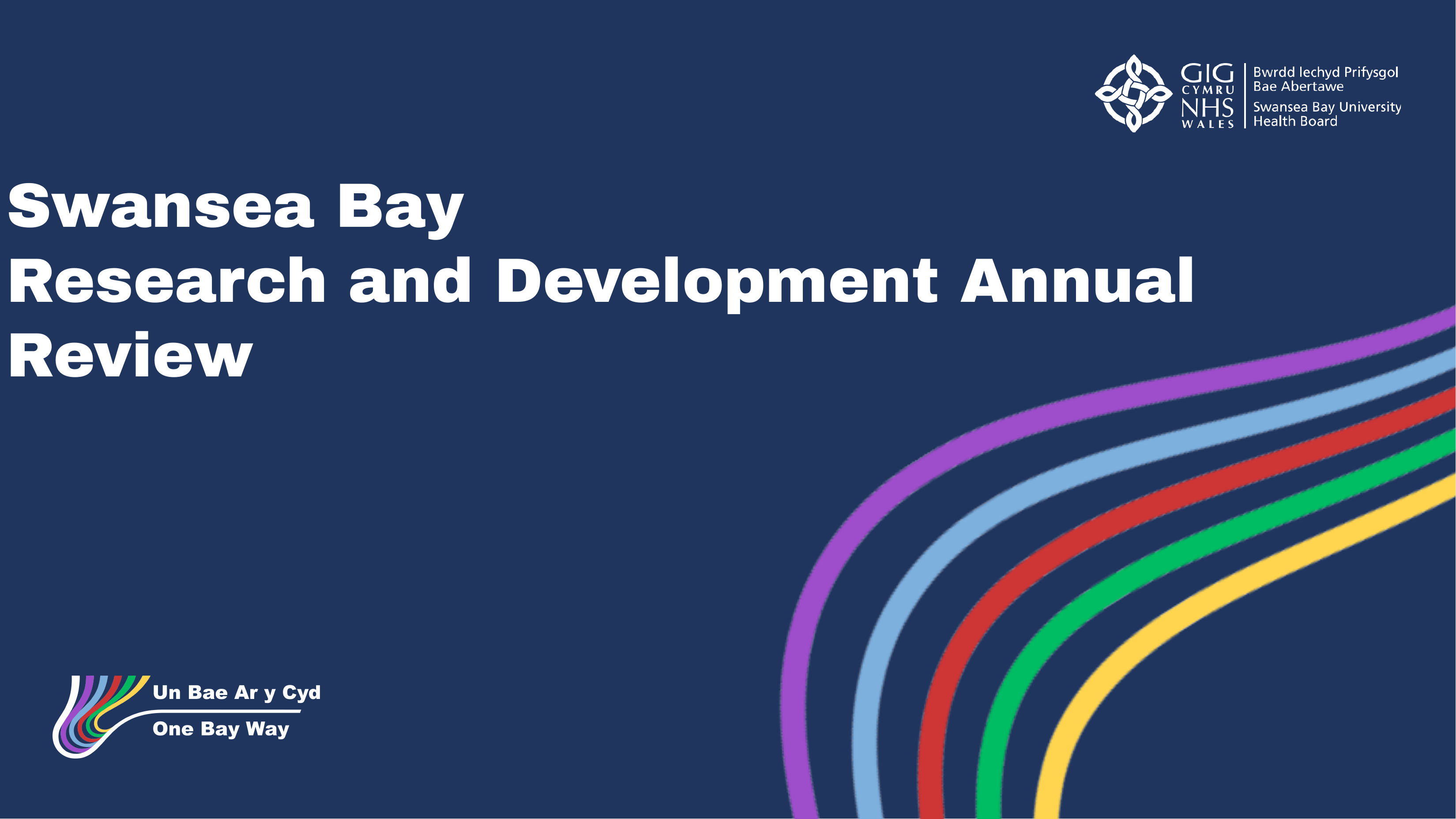

Swansea Bay
Research and Development Annual Review